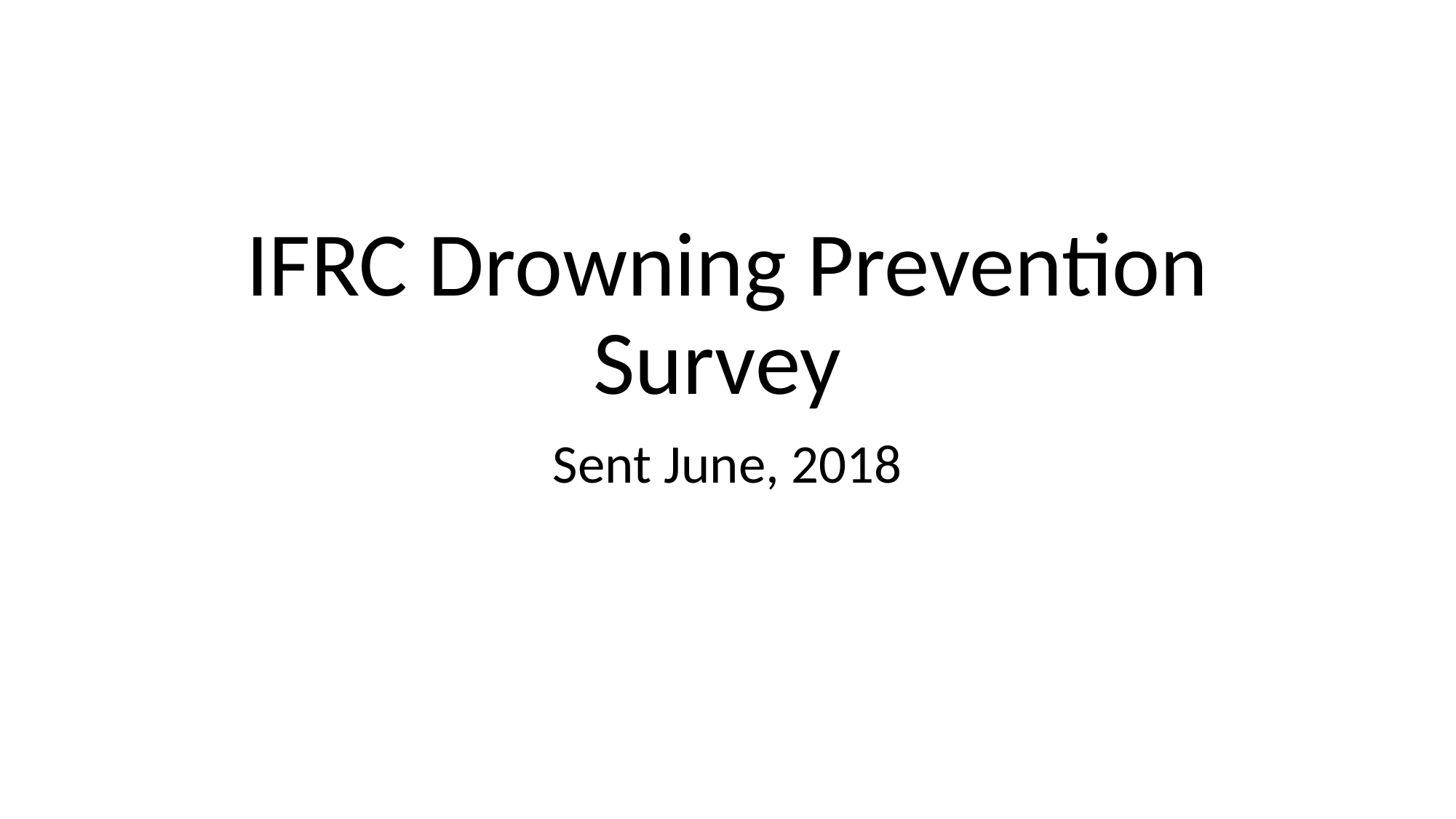

# IFRC Drowning Prevention Survey
Sent June, 2018